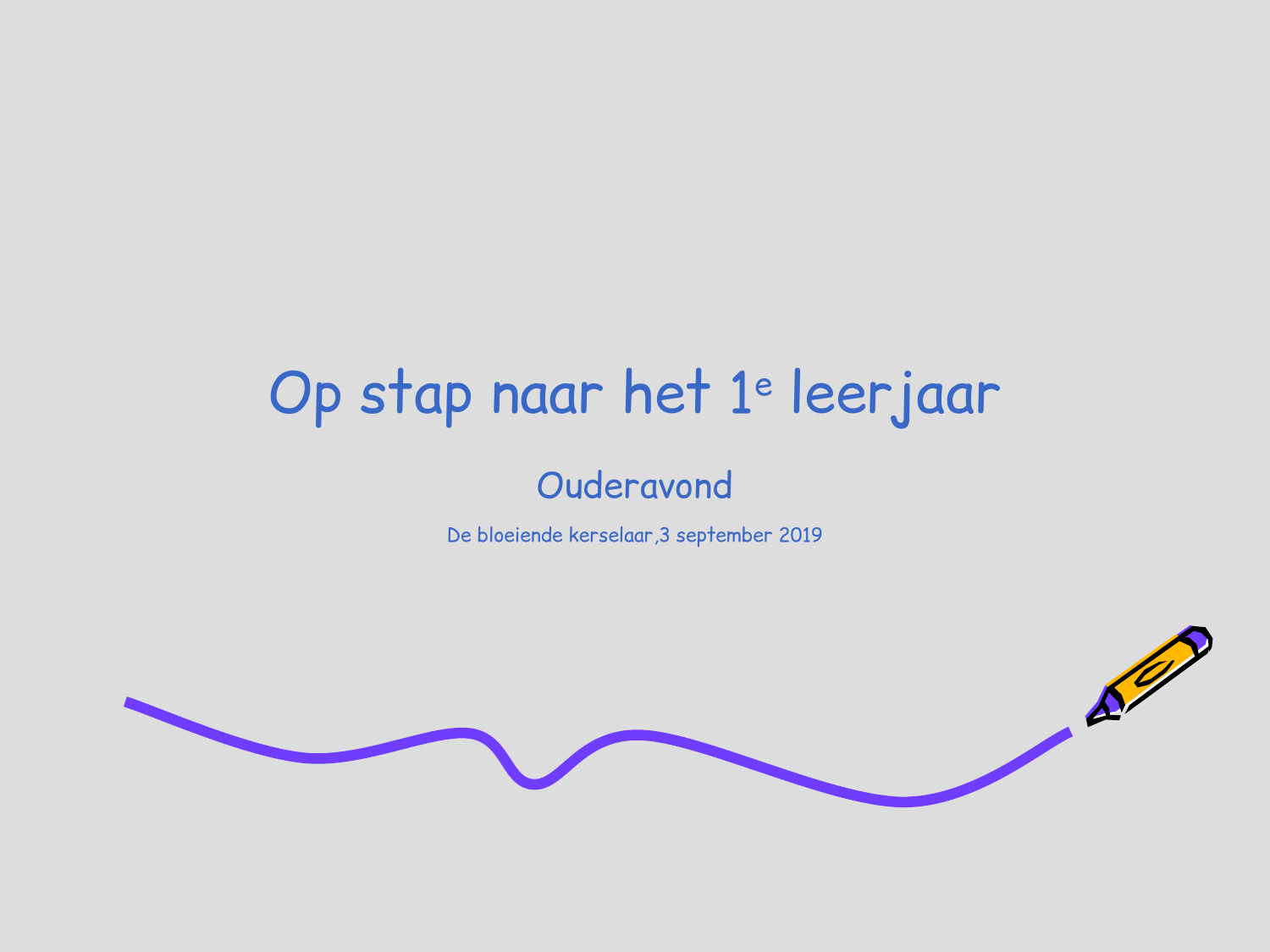

Op stap naar het 1e leerjaar

Ouderavond

De bloeiende kerselaar,3 september 2019